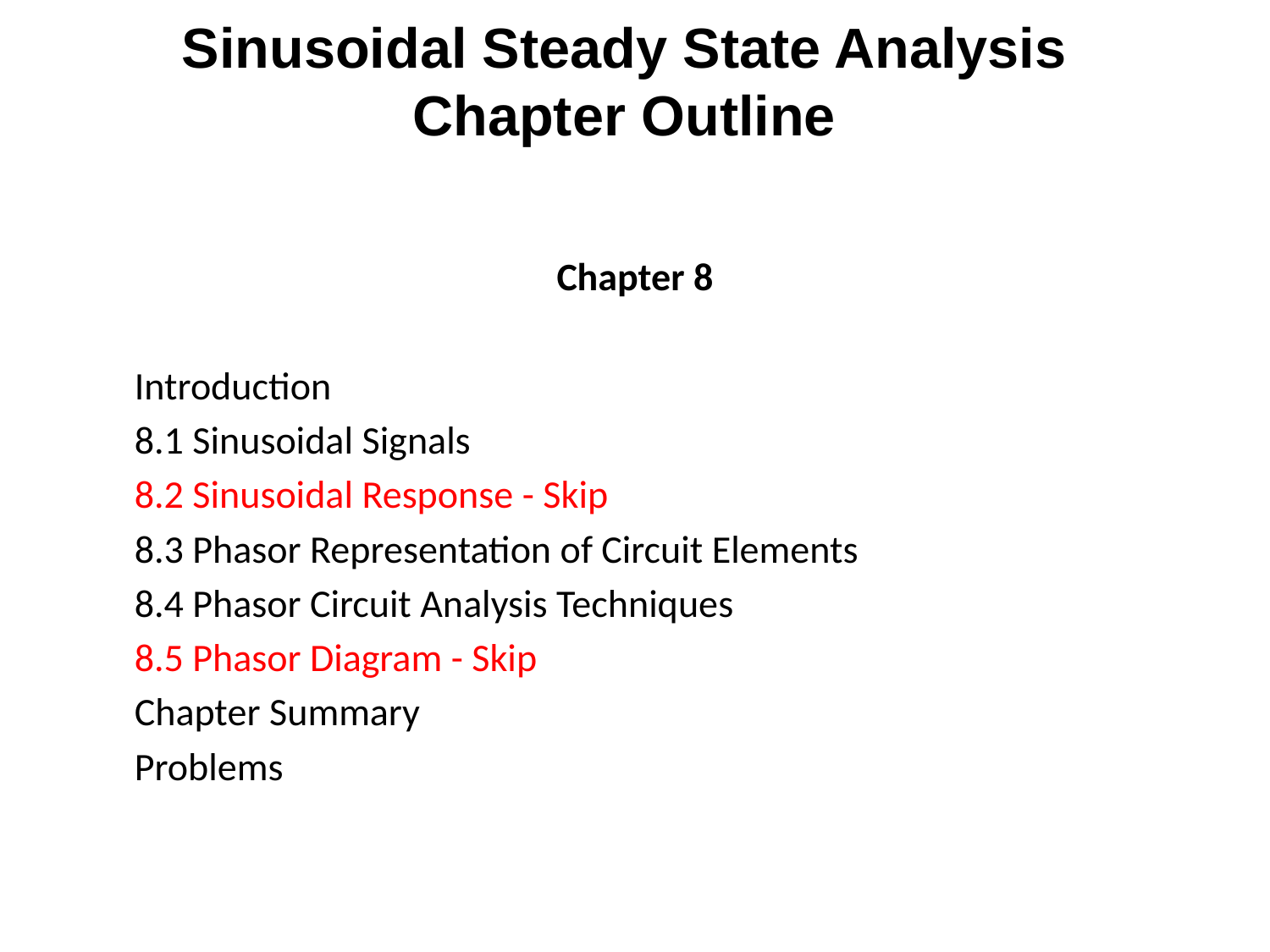

# Sinusoidal Steady State Analysis Chapter Outline

Chapter 8

Introduction
8.1 Sinusoidal Signals
8.2 Sinusoidal Response - Skip
8.3 Phasor Representation of Circuit Elements
8.4 Phasor Circuit Analysis Techniques
8.5 Phasor Diagram - Skip
Chapter Summary
Problems